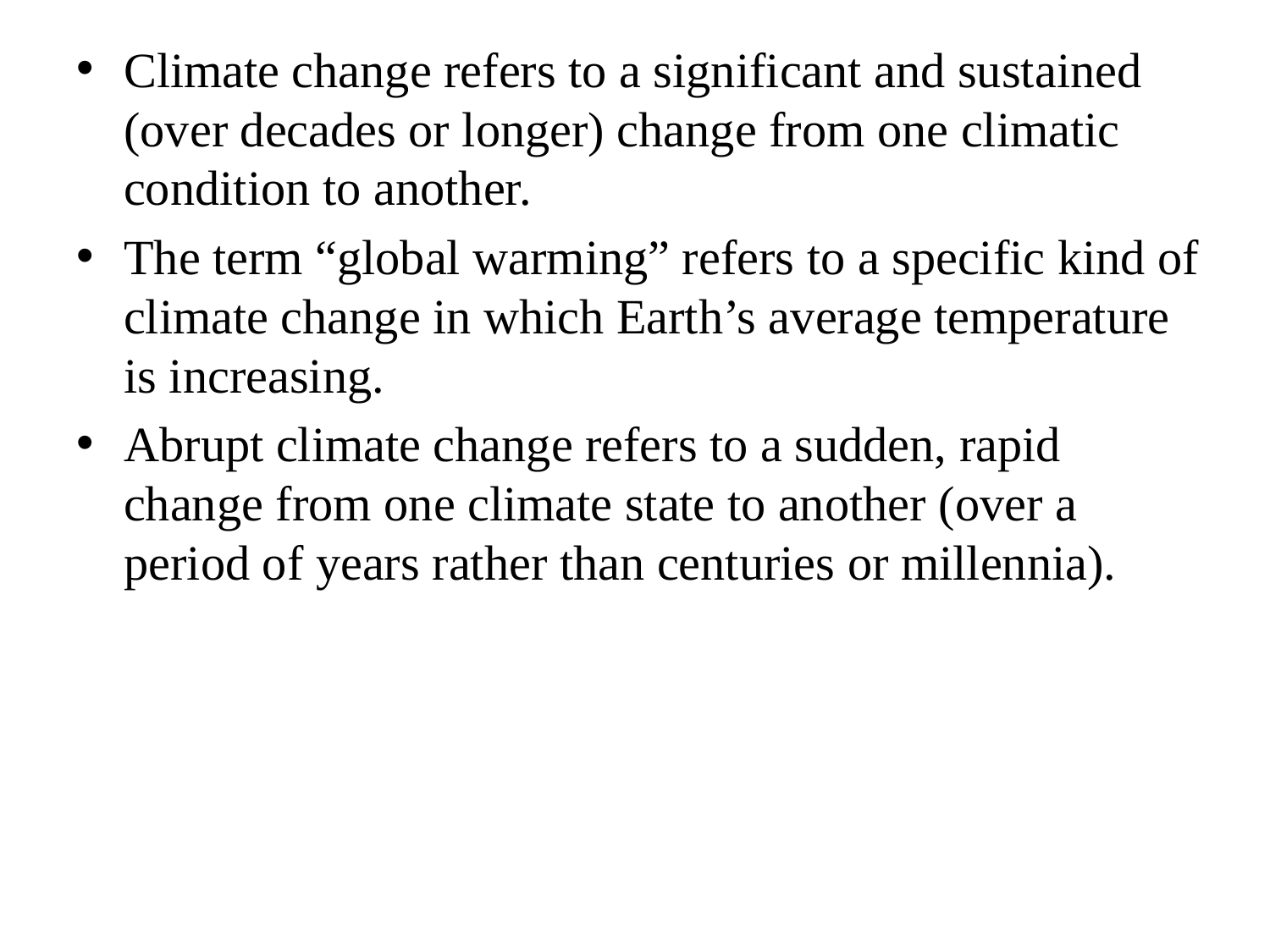

Climate change refers to a significant and sustained (over decades or longer) change from one climatic condition to another.
The term “global warming” refers to a specific kind of climate change in which Earth’s average temperature is increasing.
Abrupt climate change refers to a sudden, rapid change from one climate state to another (over a period of years rather than centuries or millennia).